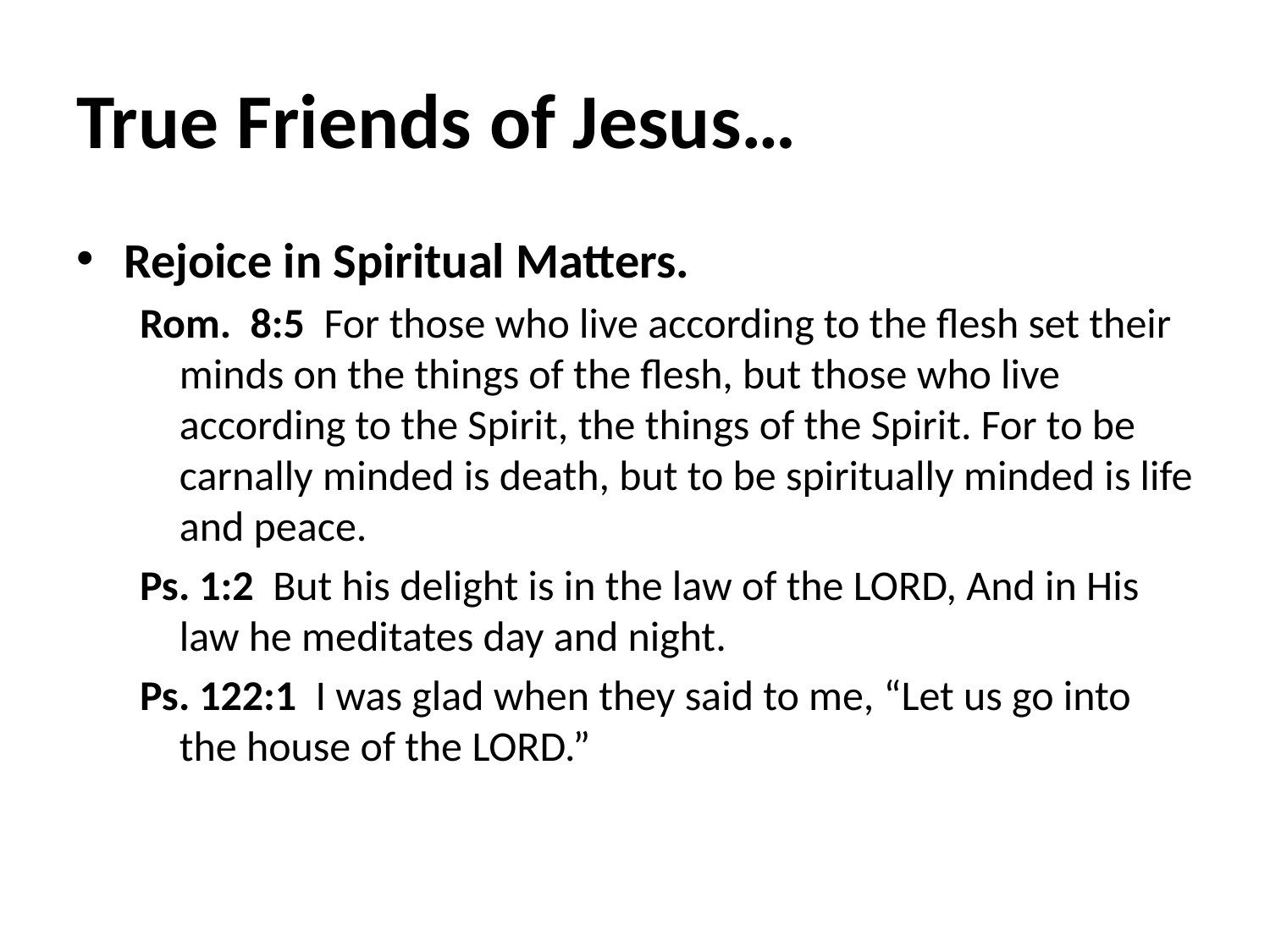

# True Friends of Jesus…
Rejoice in Spiritual Matters.
Rom.  8:5  For those who live according to the flesh set their minds on the things of the flesh, but those who live according to the Spirit, the things of the Spirit. For to be carnally minded is death, but to be spiritually minded is life and peace.
Ps. 1:2  But his delight is in the law of the LORD, And in His law he meditates day and night.
Ps. 122:1  I was glad when they said to me, “Let us go into the house of the LORD.”